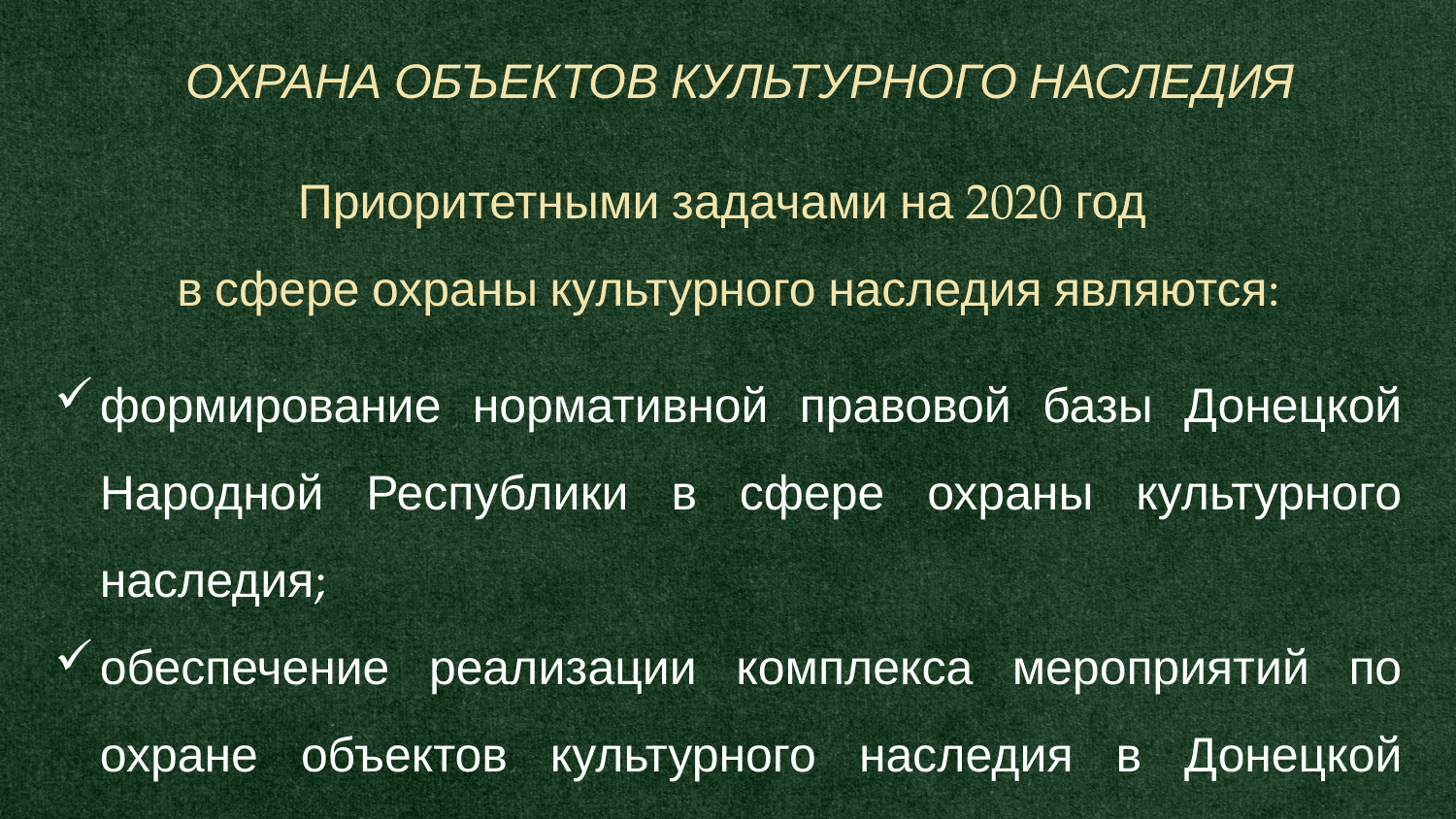

ОХРАНА ОБЪЕКТОВ КУЛЬТУРНОГО НАСЛЕДИЯ
Приоритетными задачами на 2020 год
в сфере охраны культурного наследия являются:

формирование нормативной правовой базы Донецкой Народной Республики в сфере охраны культурного наследия;
обеспечение реализации комплекса мероприятий по охране объектов культурного наследия в Донецкой Народной Республике.